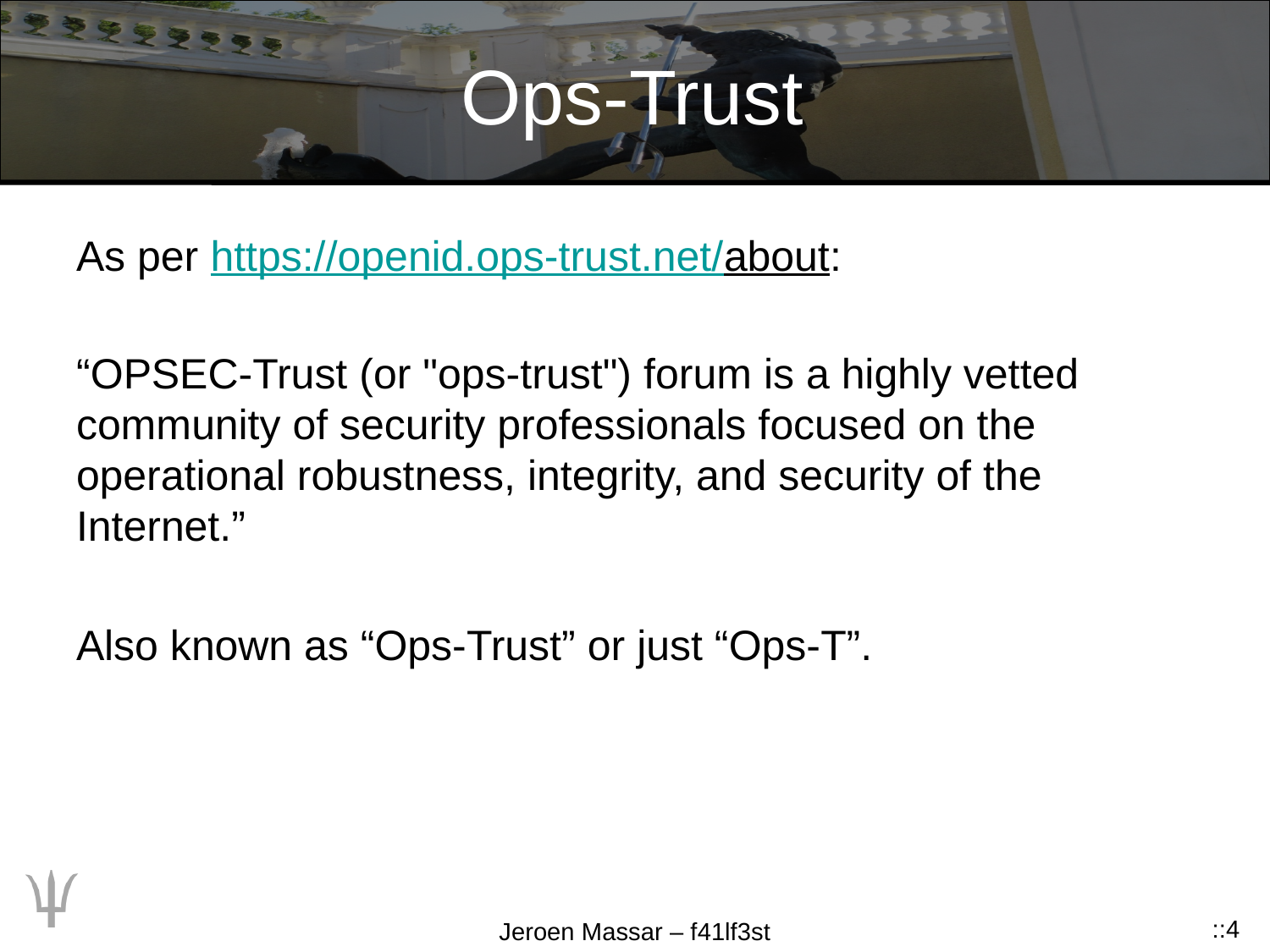

# Ops-Trust
As per https://openid.ops-trust.net/about:

“OPSEC-Trust (or "ops-trust") forum is a highly vetted community of security professionals focused on the operational robustness, integrity, and security of the Internet.”

Also known as “Ops-Trust” or just “Ops-T”.